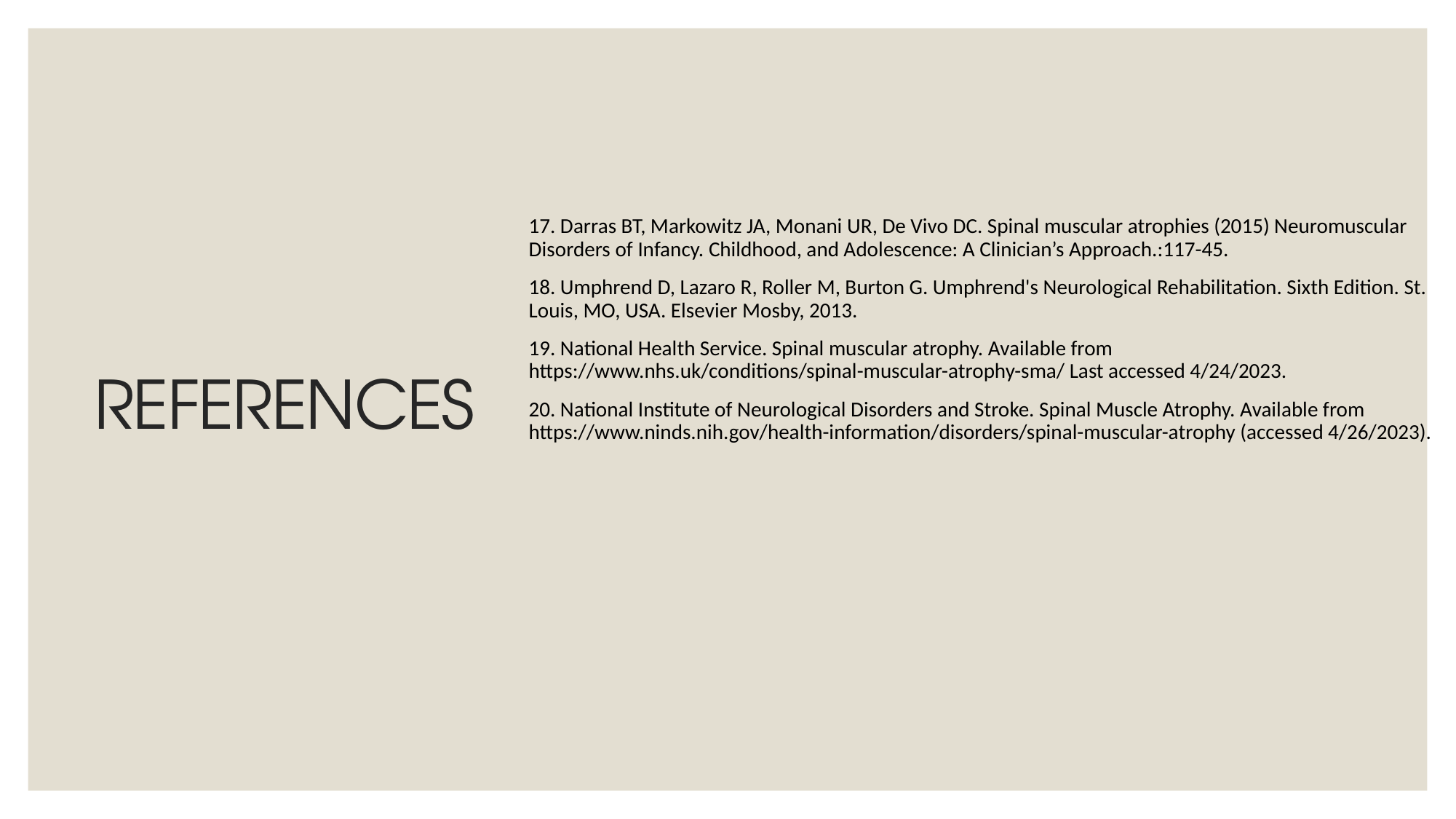

17. Darras BT, Markowitz JA, Monani UR, De Vivo DC. Spinal muscular atrophies (2015) Neuromuscular Disorders of Infancy. Childhood, and Adolescence: A Clinician’s Approach.:117-45.
18. Umphrend D, Lazaro R, Roller M, Burton G. Umphrend's Neurological Rehabilitation. Sixth Edition. St. Louis, MO, USA. Elsevier Mosby, 2013.
19. National Health Service. Spinal muscular atrophy. Available from https://www.nhs.uk/conditions/spinal-muscular-atrophy-sma/ Last accessed 4/24/2023.
20. National Institute of Neurological Disorders and Stroke. Spinal Muscle Atrophy. Available from https://www.ninds.nih.gov/health-information/disorders/spinal-muscular-atrophy (accessed 4/26/2023).

# References